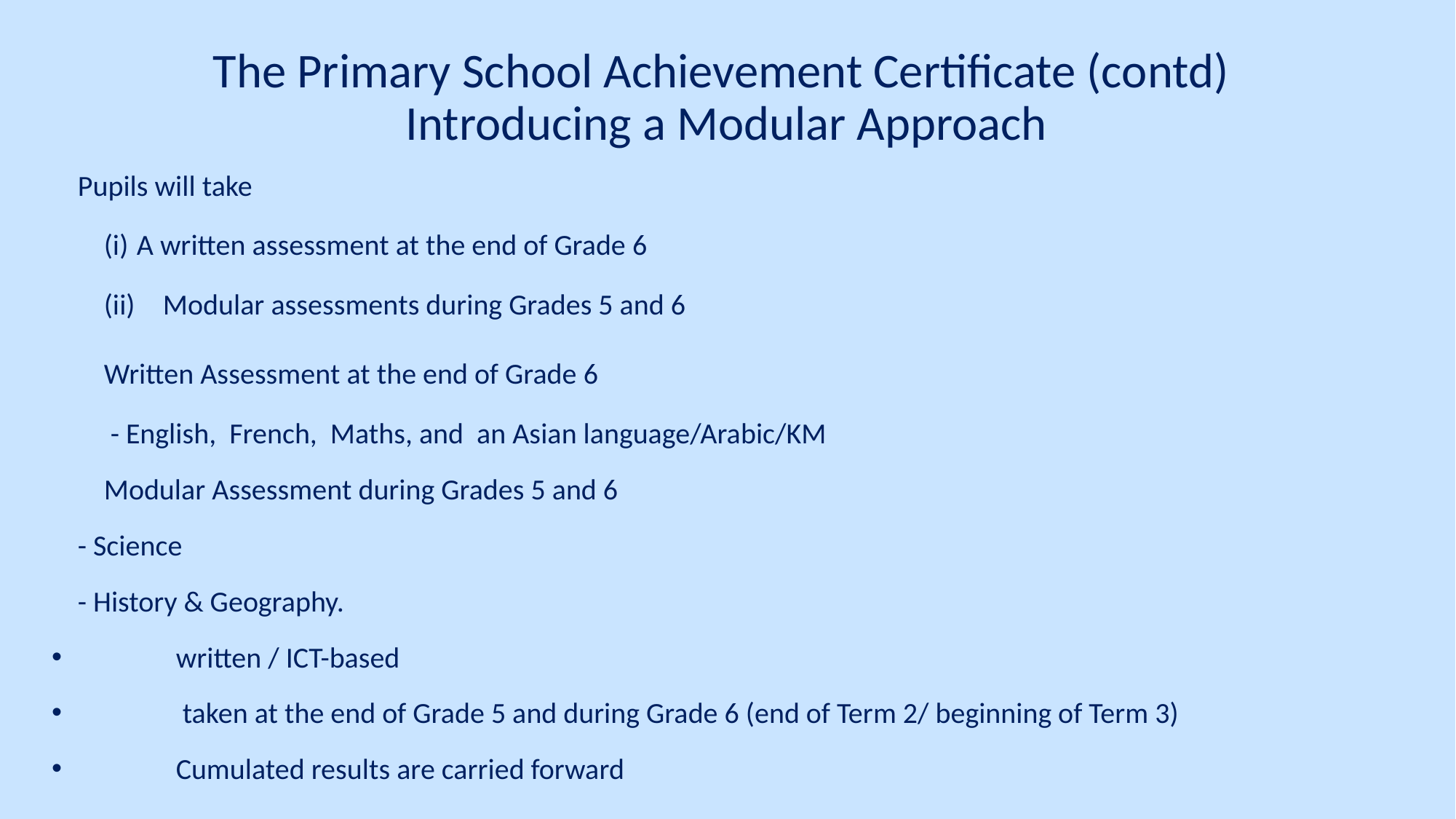

# The Primary School Achievement Certificate (contd) Introducing a Modular Approach
Pupils will take
(i)	 A written assessment at the end of Grade 6
(ii)	 Modular assessments during Grades 5 and 6

Written Assessment at the end of Grade 6
 - English,  French,  Maths, and  an Asian language/Arabic/KM
    Modular Assessment during Grades 5 and 6
	- Science
	- History & Geography.
written / ICT-based
 taken at the end of Grade 5 and during Grade 6 (end of Term 2/ beginning of Term 3)
Cumulated results are carried forward